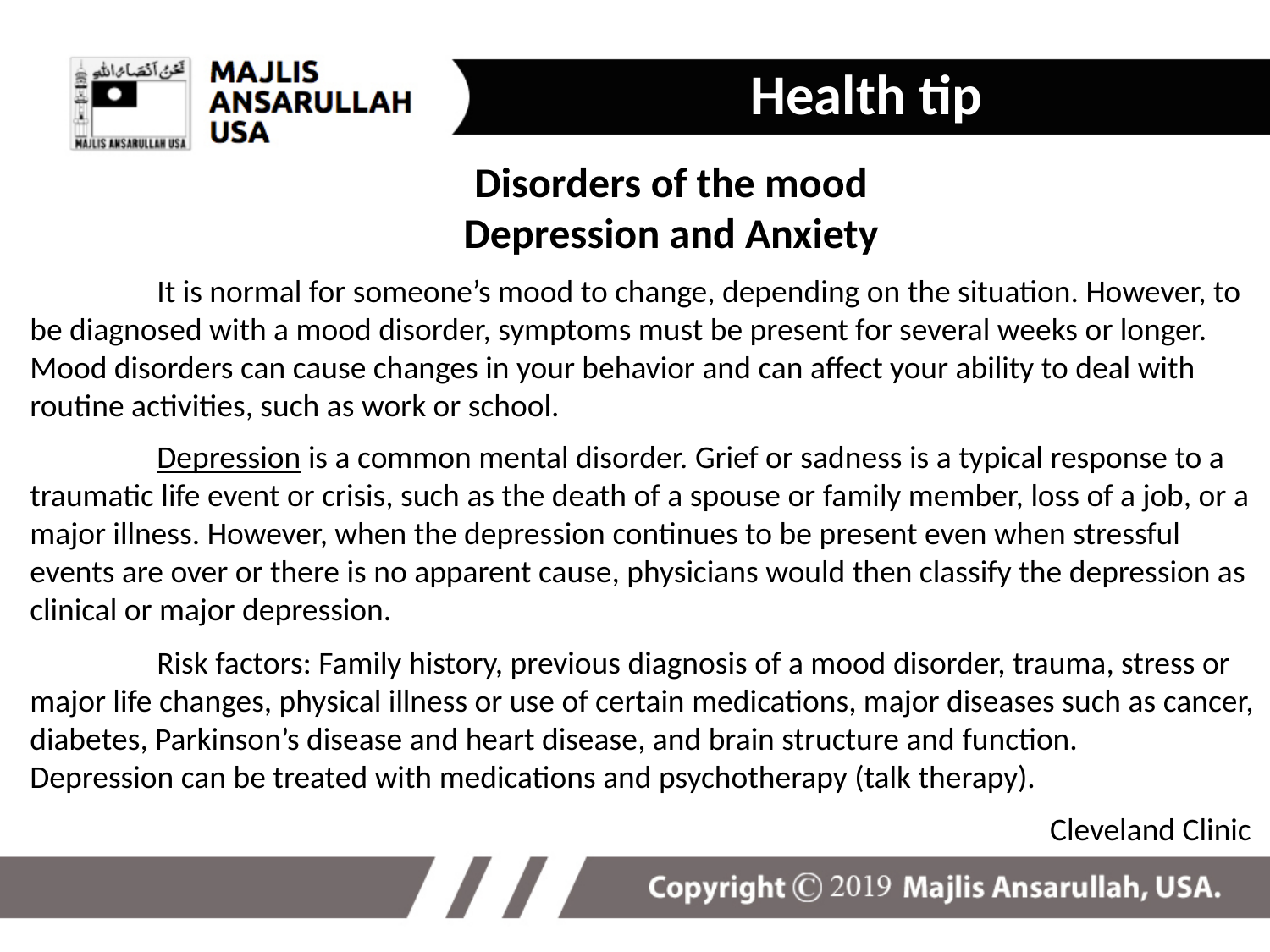

Health tip
Disorders of the mood
Depression and Anxiety
	It is normal for someone’s mood to change, depending on the situation. However, to be diagnosed with a mood disorder, symptoms must be present for several weeks or longer. Mood disorders can cause changes in your behavior and can affect your ability to deal with routine activities, such as work or school.
	Depression is a common mental disorder. Grief or sadness is a typical response to a traumatic life event or crisis, such as the death of a spouse or family member, loss of a job, or a major illness. However, when the depression continues to be present even when stressful events are over or there is no apparent cause, physicians would then classify the depression as clinical or major depression.
	Risk factors: Family history, previous diagnosis of a mood disorder, trauma, stress or major life changes, physical illness or use of certain medications, major diseases such as cancer, diabetes, Parkinson’s disease and heart disease, and brain structure and function.
Depression can be treated with medications and psychotherapy (talk therapy).
Cleveland Clinic